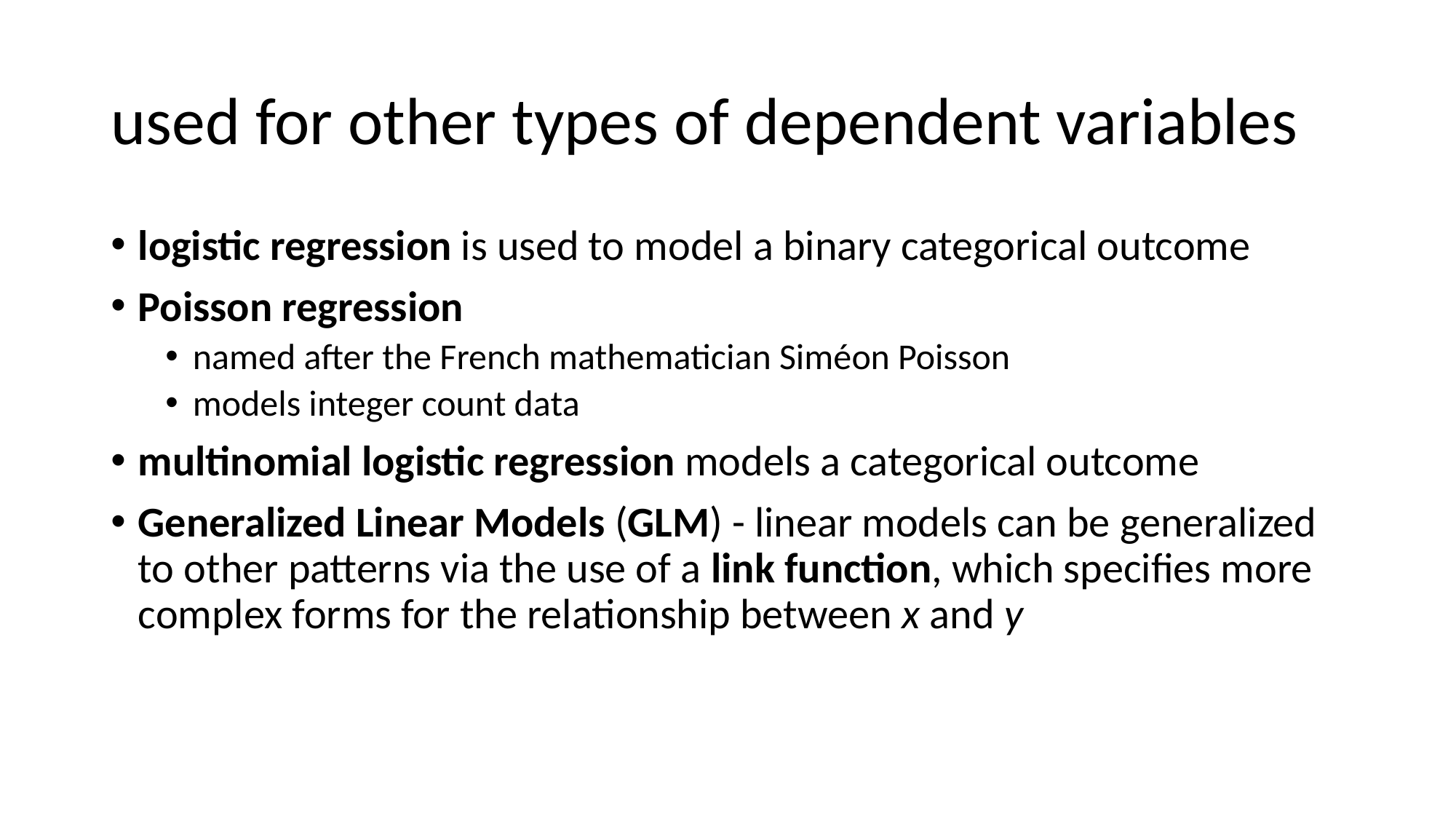

# used for other types of dependent variables
logistic regression is used to model a binary categorical outcome
Poisson regression
named after the French mathematician Siméon Poisson
models integer count data
multinomial logistic regression models a categorical outcome
Generalized Linear Models (GLM) - linear models can be generalized to other patterns via the use of a link function, which specifies more complex forms for the relationship between x and y